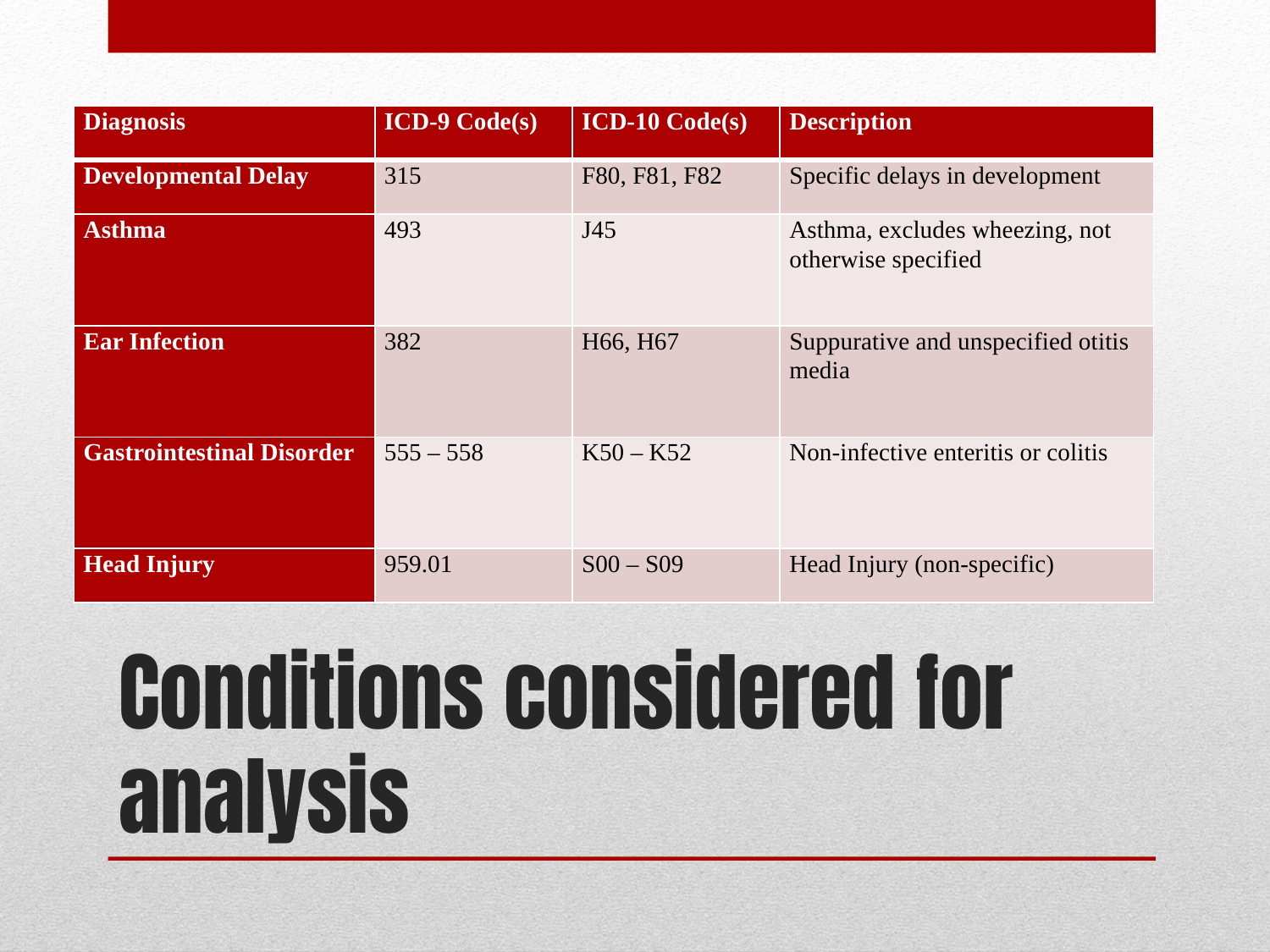

| Diagnosis | ICD-9 Code(s) | ICD-10 Code(s) | Description |
| --- | --- | --- | --- |
| Developmental Delay | 315 | F80, F81, F82 | Specific delays in development |
| Asthma | 493 | J45 | Asthma, excludes wheezing, not otherwise specified |
| Ear Infection | 382 | H66, H67 | Suppurative and unspecified otitis media |
| Gastrointestinal Disorder | 555 – 558 | K50 – K52 | Non-infective enteritis or colitis |
| Head Injury | 959.01 | S00 – S09 | Head Injury (non-specific) |
# Conditions considered for analysis